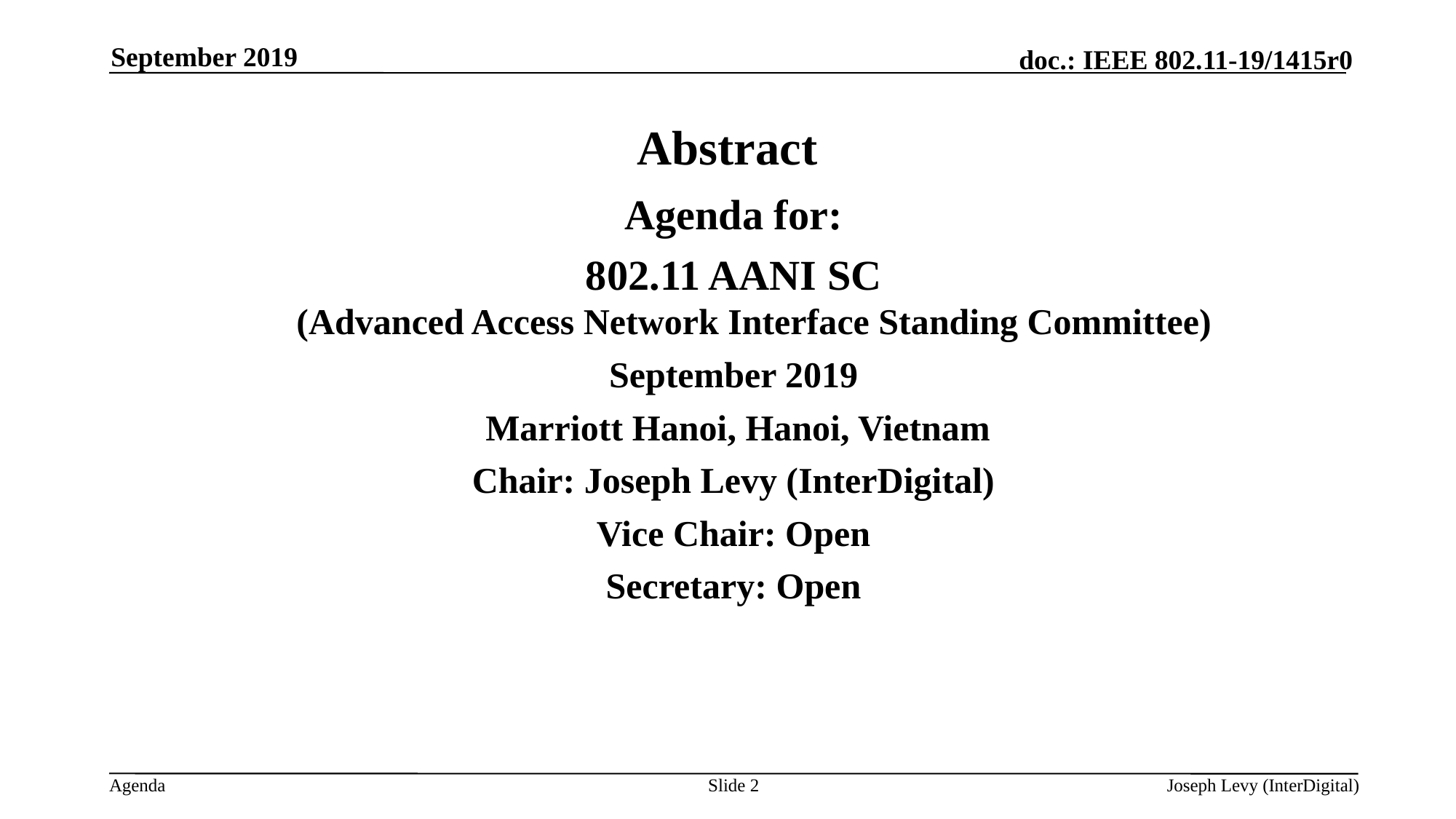

September 2019
# Abstract
Agenda for:
 802.11 AANI SC
(Advanced Access Network Interface Standing Committee)
September 2019
 Marriott Hanoi, Hanoi, Vietnam
Chair: Joseph Levy (InterDigital)
Vice Chair: Open
Secretary: Open
Slide 2
Joseph Levy (InterDigital)